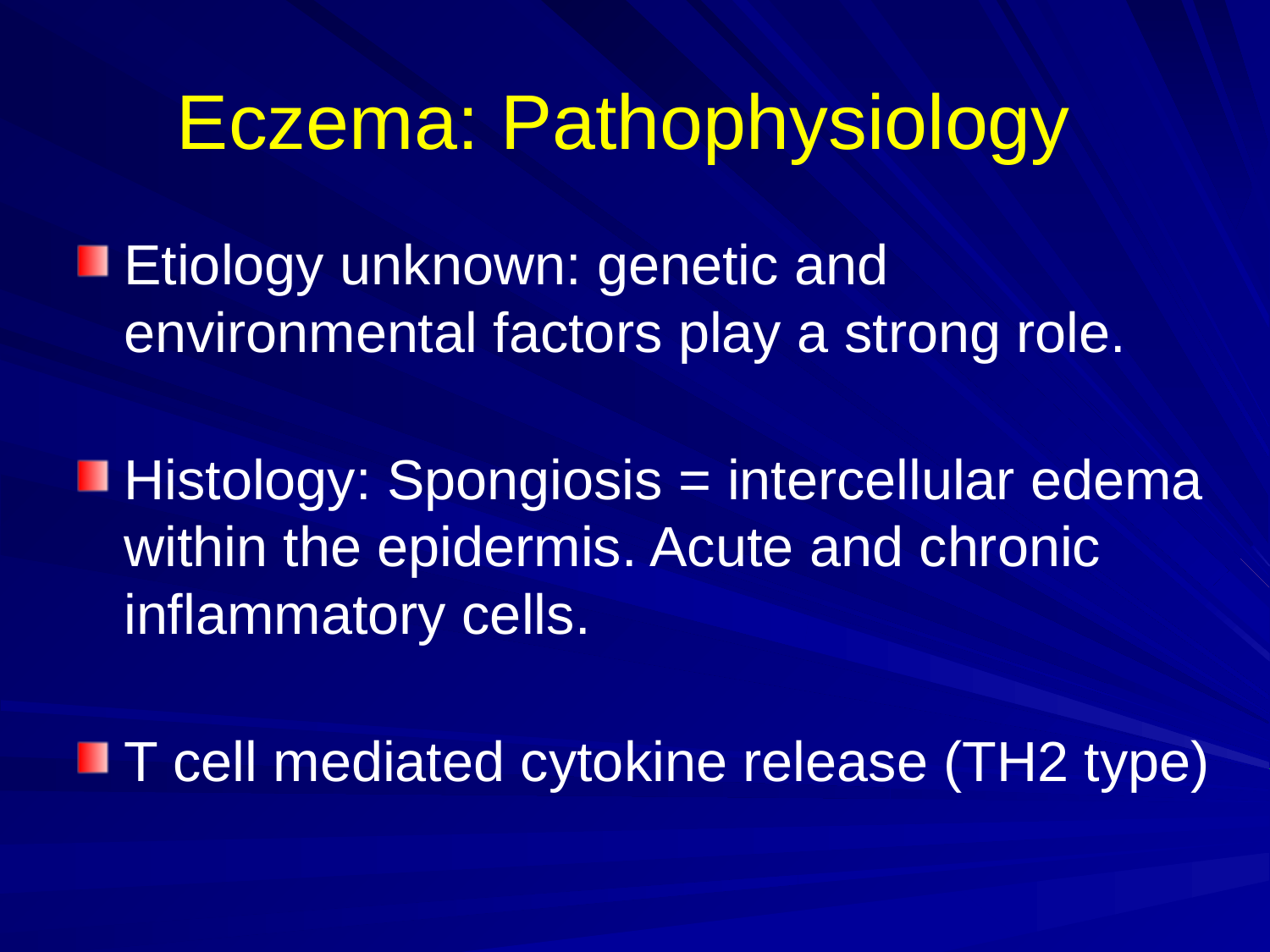

# Eczema: Pathophysiology
Etiology unknown: genetic and environmental factors play a strong role.
Histology: Spongiosis = intercellular edema within the epidermis. Acute and chronic inflammatory cells.
T cell mediated cytokine release (TH2 type)